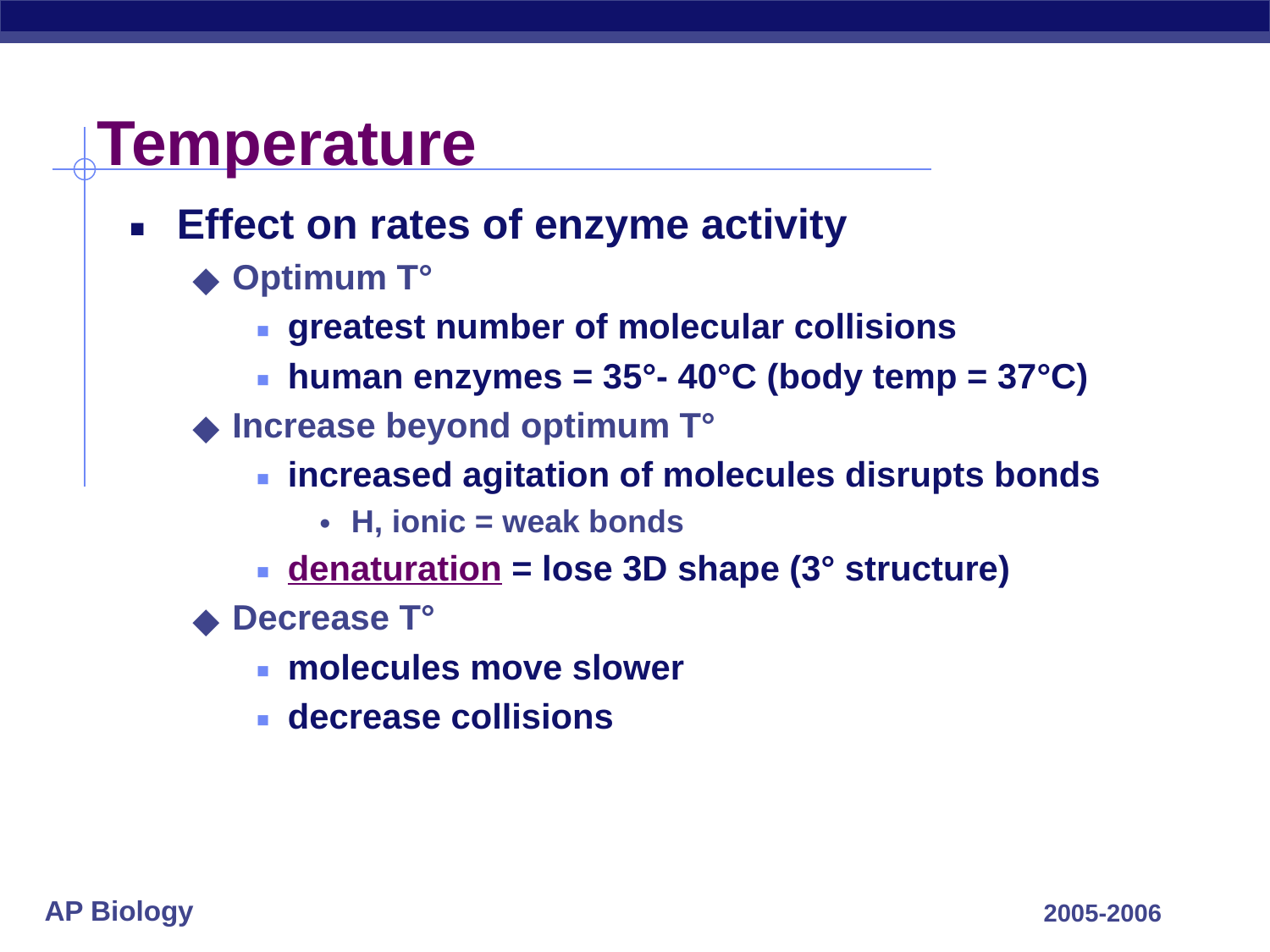

# Temperature
Effect on rates of enzyme activity
Optimum T°
greatest number of molecular collisions
human enzymes = 35°- 40°C (body temp = 37°C)
Increase beyond optimum T°
increased agitation of molecules disrupts bonds
H, ionic = weak bonds
denaturation = lose 3D shape (3° structure)
Decrease T°
molecules move slower
decrease collisions
2005-2006